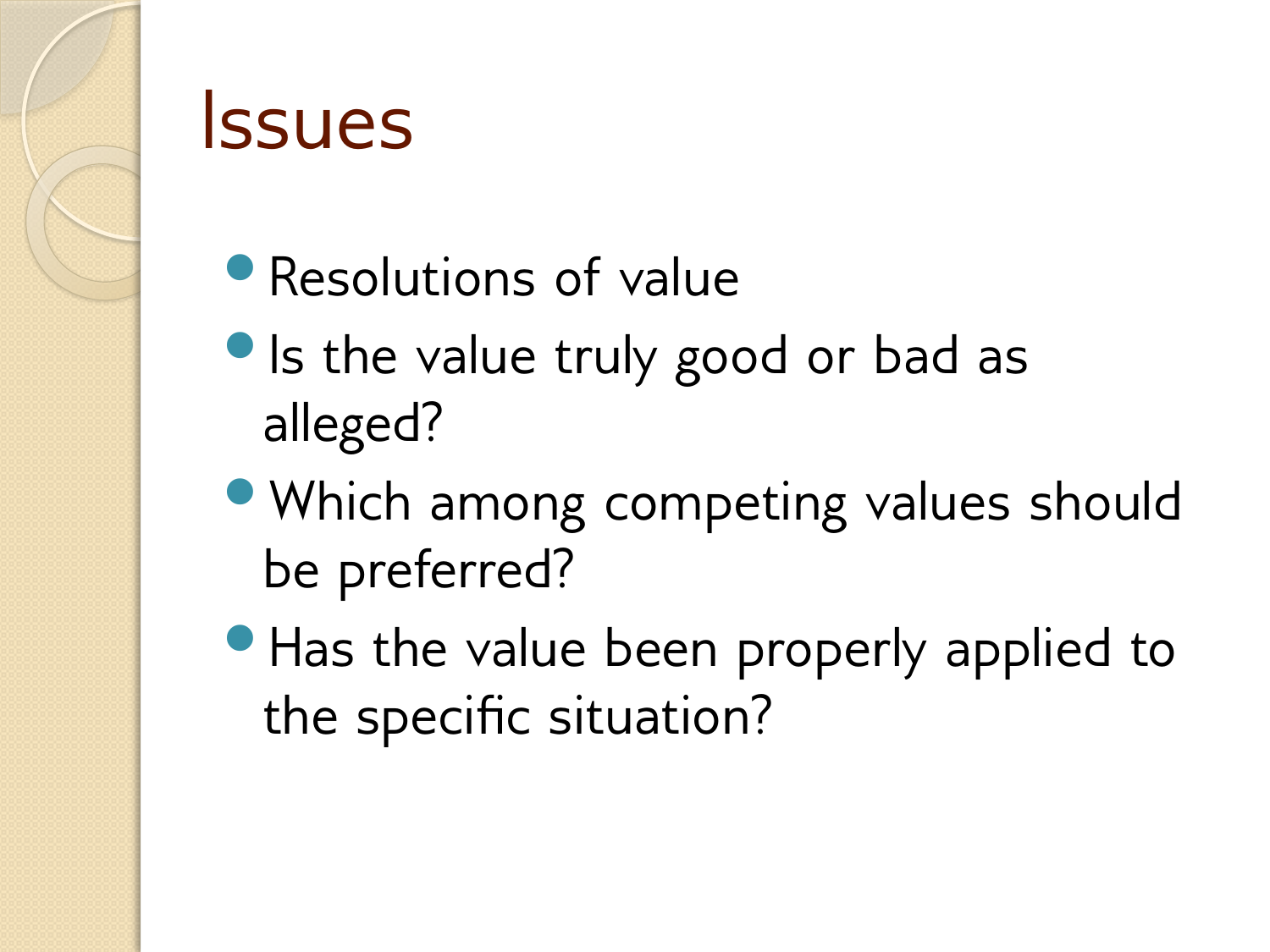

# Issues
Resolutions of value
Is the value truly good or bad as alleged?
Which among competing values should be preferred?
Has the value been properly applied to the specific situation?